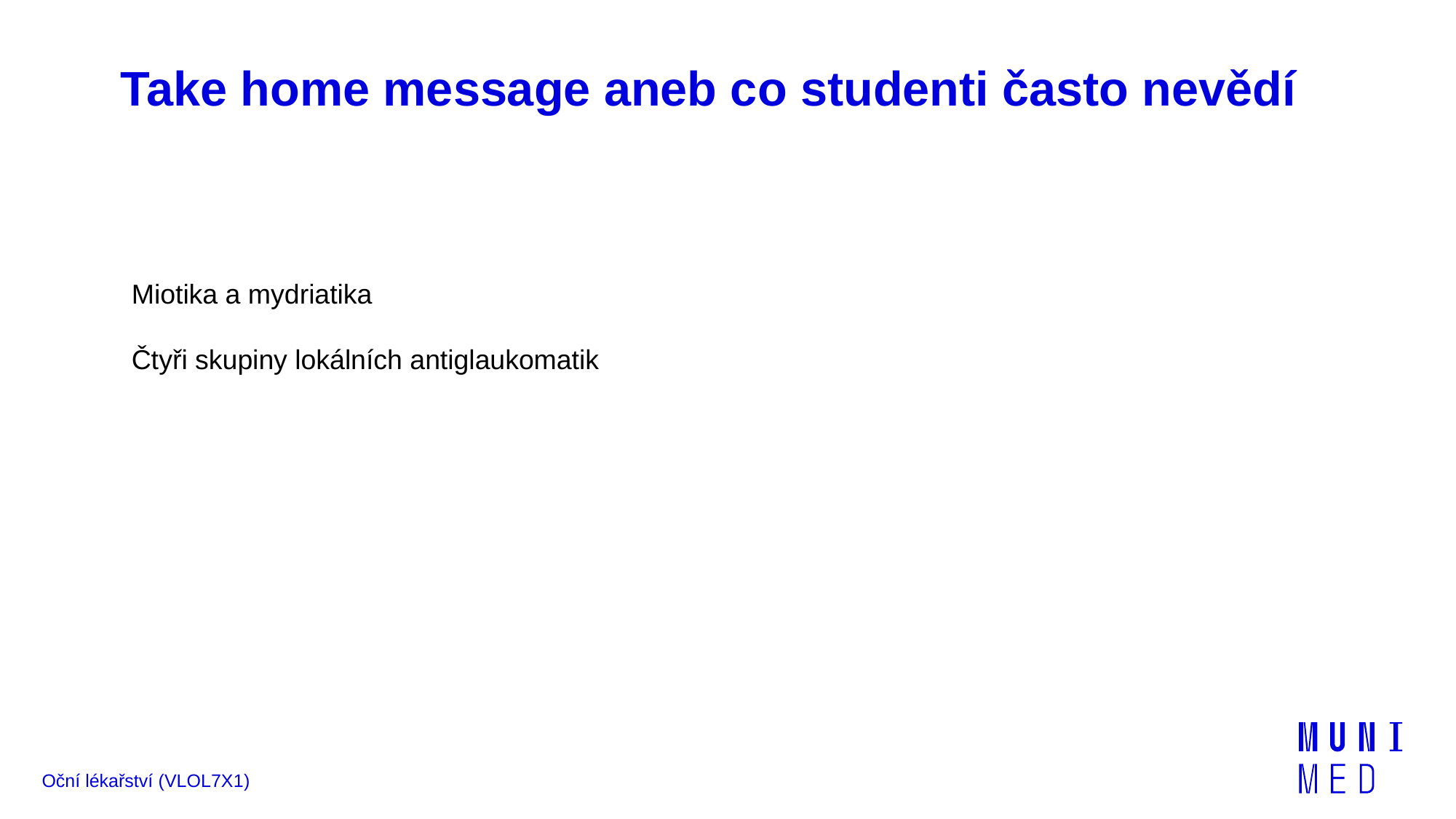

# Take home message aneb co studenti často nevědí

   Miotika a mydriatika

   Čtyři skupiny lokálních antiglaukomatik

Oční lékařství (VLOL7X1)